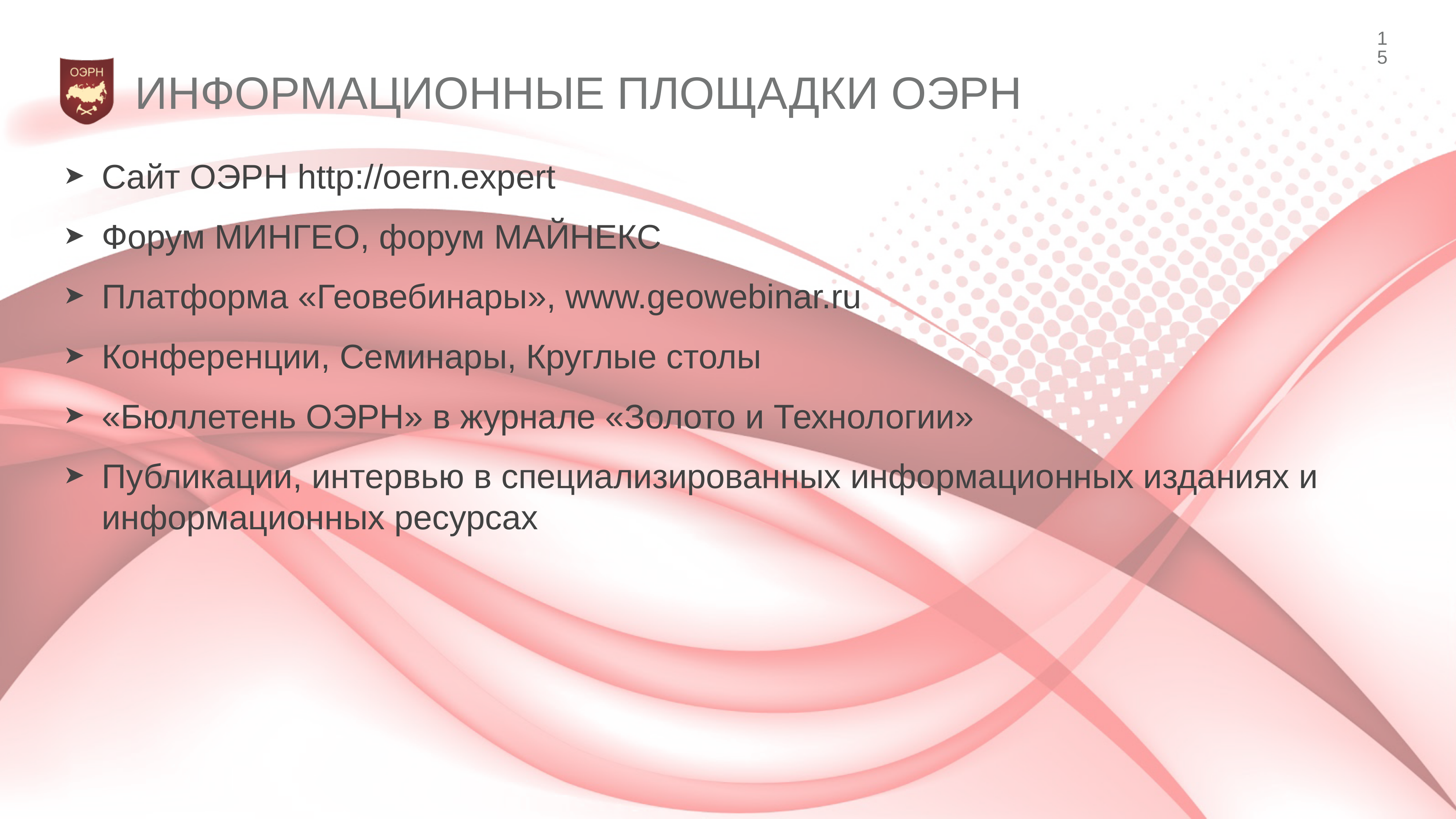

15
# Информационные площадки ОЭРН

Сайт ОЭРН http://oern.expert
Форум МИНГЕО, форум МАЙНЕКС
Платформа «Геовебинары», www.geowebinar.ru
Конференции, Семинары, Круглые столы
«Бюллетень ОЭРН» в журнале «Золото и Технологии»
Публикации, интервью в специализированных информационных изданиях и информационных ресурсах